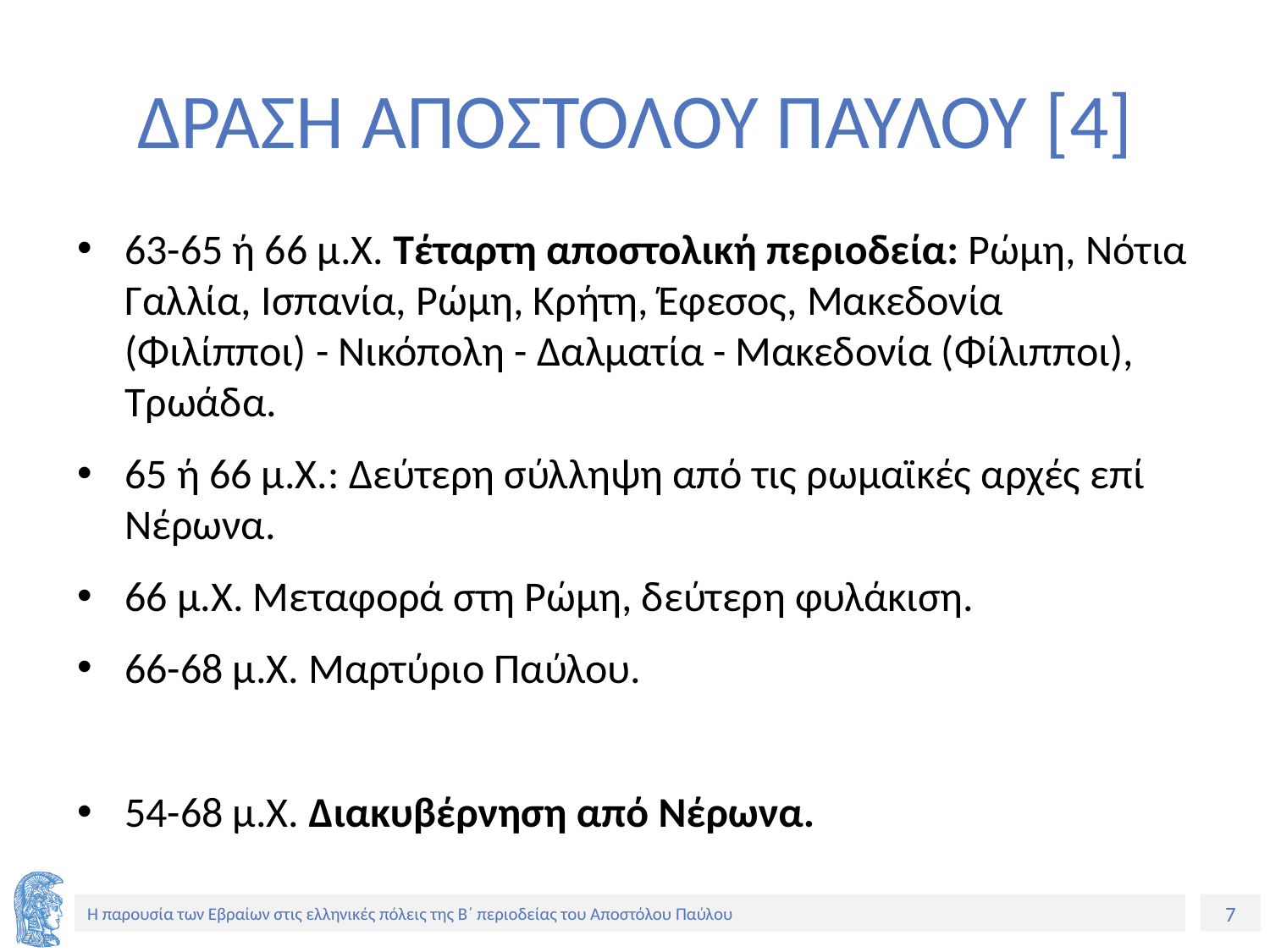

# ΔΡΑΣΗ ΑΠΟΣΤΟΛΟΥ ΠΑΥΛΟΥ [4]
63-65 ή 66 μ.Χ. Τέταρτη αποστολική περιοδεία: Ρώμη, Νότια Γαλλία, Ισπανία, Ρώμη, Κρήτη, Έφεσος, Μακεδονία (Φιλίπποι) - Νικόπολη - Δαλματία - Μακεδονία (Φίλιπποι), Τρωάδα.
65 ή 66 μ.Χ.: Δεύτερη σύλληψη από τις ρωμαϊκές αρχές επί Νέρωνα.
66 μ.Χ. Μεταφορά στη Ρώμη, δεύτερη φυλάκιση.
66-68 μ.Χ. Μαρτύριο Παύλου.

54-68 μ.Χ. Διακυβέρνηση από Νέρωνα.